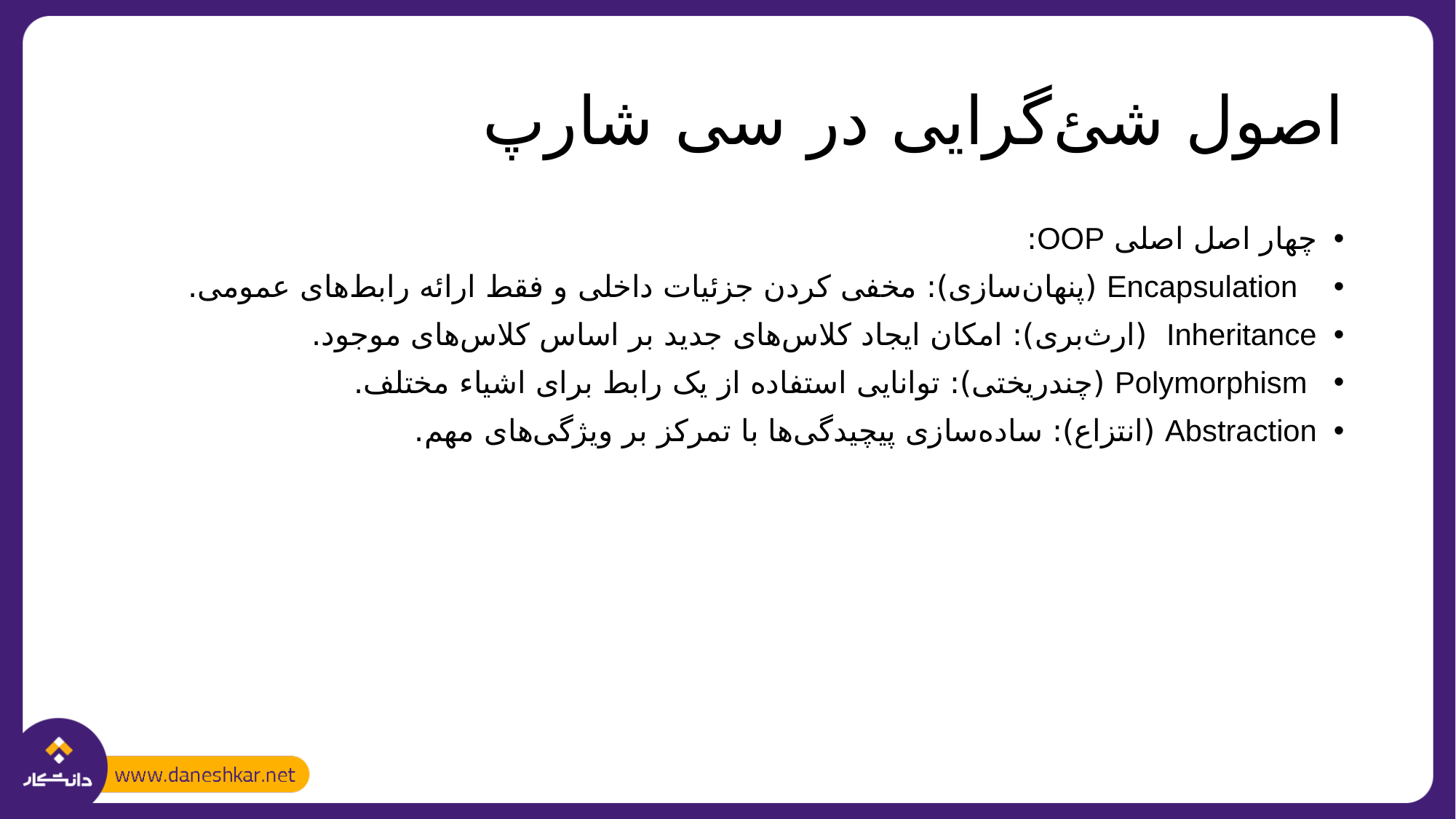

# اصول شئ‌گرایی در سی شارپ
چهار اصل اصلی OOP:
  Encapsulation (پنهان‌سازی): مخفی کردن جزئیات داخلی و فقط ارائه رابط‌های عمومی.
Inheritance  (ارث‌بری): امکان ایجاد کلاس‌های جدید بر اساس کلاس‌های موجود.
 Polymorphism (چندریختی): توانایی استفاده از یک رابط برای اشیاء مختلف.
Abstraction (انتزاع): ساده‌سازی پیچیدگی‌ها با تمرکز بر ویژگی‌های مهم.